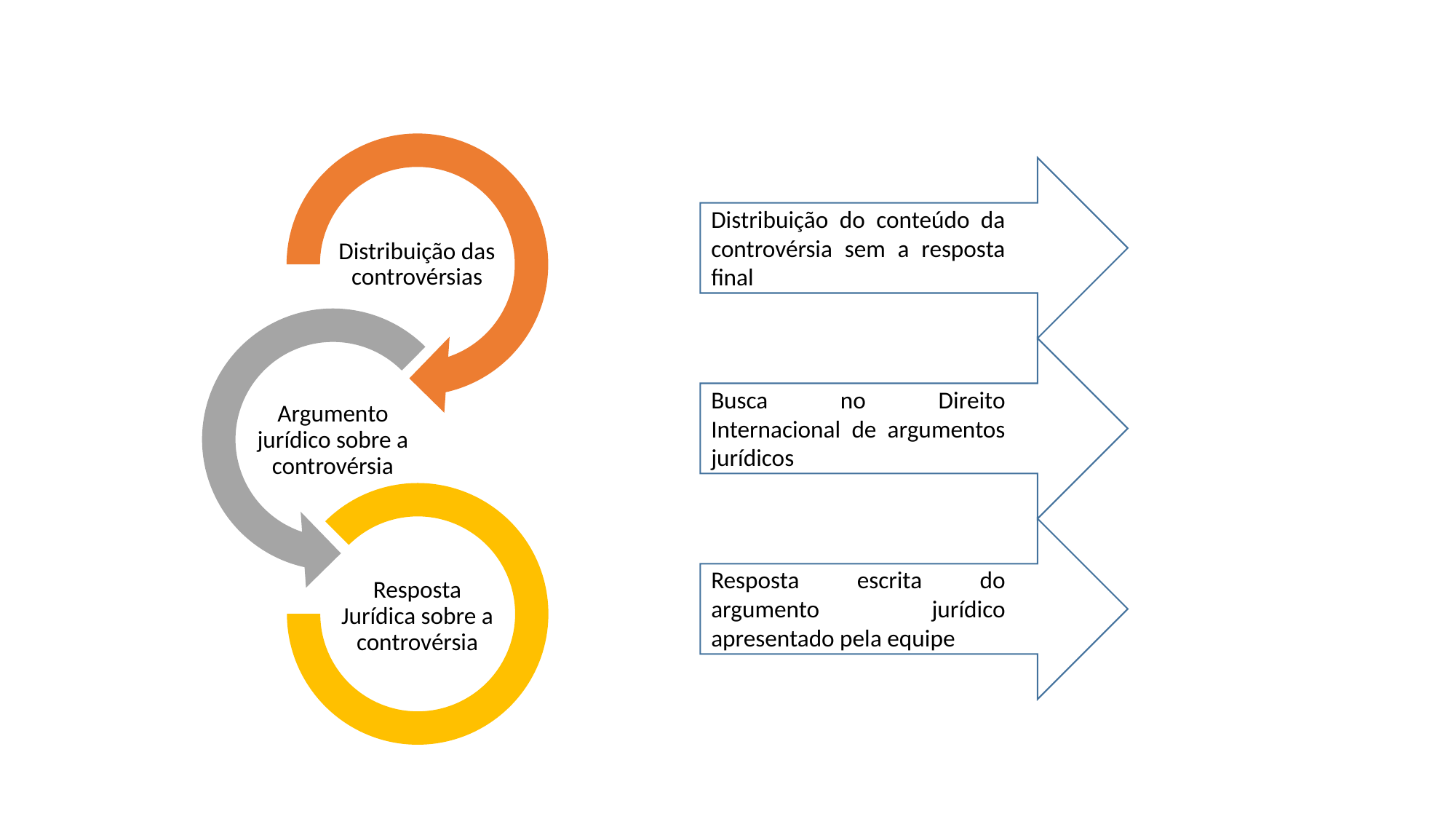

Distribuição das controvérsias
Argumento jurídico sobre a controvérsia
Resposta Jurídica sobre a controvérsia

Distribuição do conteúdo da controvérsia sem a resposta final

Busca no Direito Internacional de argumentos jurídicos

Resposta escrita do argumento jurídico apresentado pela equipe